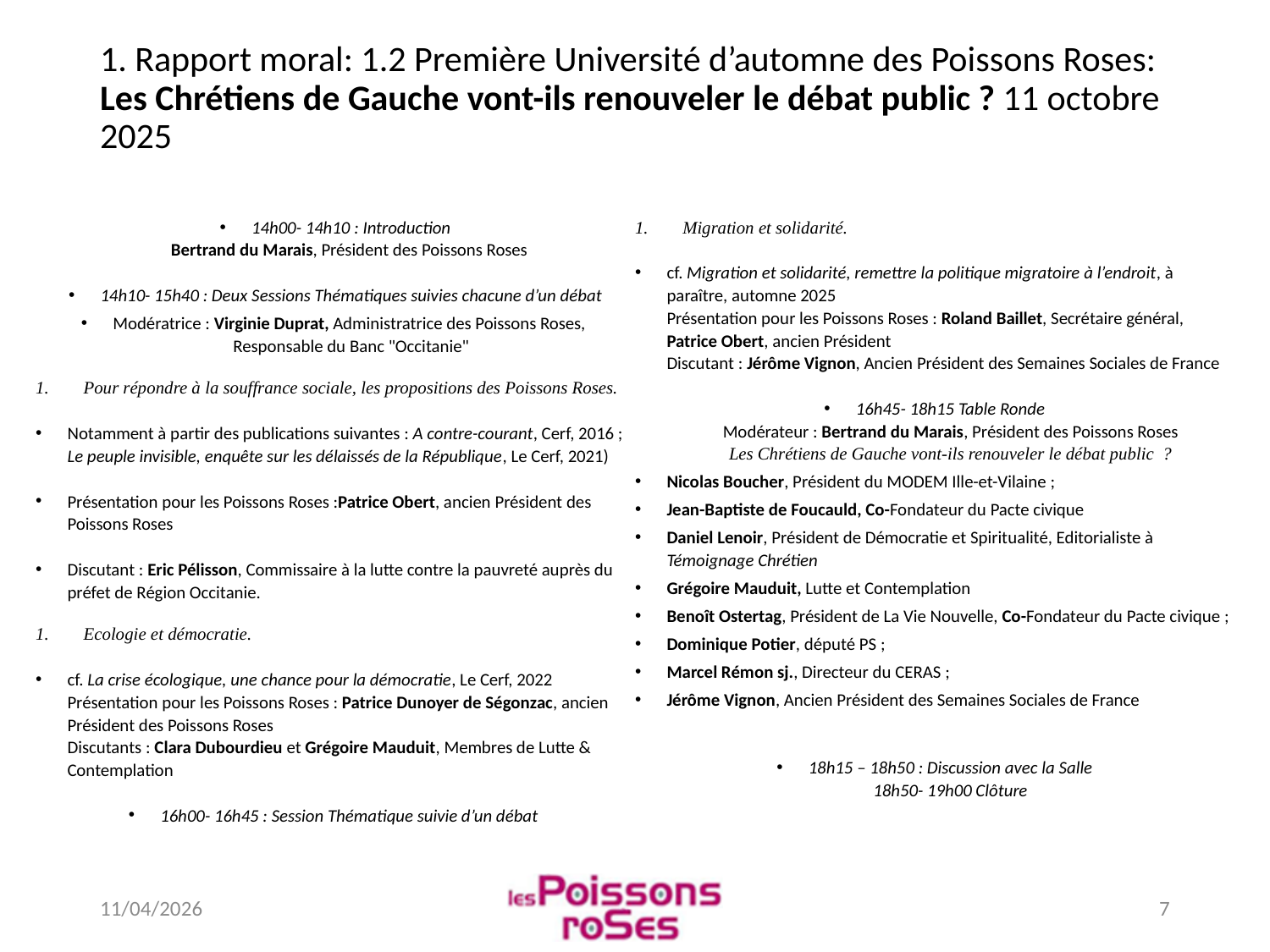

# 1. Rapport moral: 1.2 Première Université d’automne des Poissons Roses: Les Chrétiens de Gauche vont-ils renouveler le débat public ? 11 octobre 2025
14h00- 14h10 : Introduction
Bertrand du Marais, Président des Poissons Roses
14h10- 15h40 : Deux Sessions Thématiques suivies chacune d’un débat
Modératrice : Virginie Duprat, Administratrice des Poissons Roses,
Responsable du Banc "Occitanie"
Pour répondre à la souffrance sociale, les propositions des Poissons Roses.
Notamment à partir des publications suivantes : A contre-courant, Cerf, 2016 ; Le peuple invisible, enquête sur les délaissés de la République, Le Cerf, 2021)
Présentation pour les Poissons Roses :Patrice Obert, ancien Président des Poissons Roses
Discutant : Eric Pélisson, Commissaire à la lutte contre la pauvreté auprès du préfet de Région Occitanie.
Ecologie et démocratie.
cf. La crise écologique, une chance pour la démocratie, Le Cerf, 2022
Présentation pour les Poissons Roses : Patrice Dunoyer de Ségonzac, ancien Président des Poissons Roses
Discutants : Clara Dubourdieu et Grégoire Mauduit, Membres de Lutte & Contemplation
16h00- 16h45 : Session Thématique suivie d’un débat
Migration et solidarité.
cf. Migration et solidarité, remettre la politique migratoire à l’endroit, à paraître, automne 2025
Présentation pour les Poissons Roses : Roland Baillet, Secrétaire général, Patrice Obert, ancien Président
Discutant : Jérôme Vignon, Ancien Président des Semaines Sociales de France
16h45- 18h15 Table Ronde
Modérateur : Bertrand du Marais, Président des Poissons Roses
Les Chrétiens de Gauche vont-ils renouveler le débat public  ?
Nicolas Boucher, Président du MODEM Ille-et-Vilaine ;
Jean-Baptiste de Foucauld, Co-Fondateur du Pacte civique
Daniel Lenoir, Président de Démocratie et Spiritualité, Editorialiste à Témoignage Chrétien
Grégoire Mauduit, Lutte et Contemplation
Benoît Ostertag, Président de La Vie Nouvelle, Co-Fondateur du Pacte civique ;
Dominique Potier, député PS ;
Marcel Rémon sj., Directeur du CERAS ;
Jérôme Vignon, Ancien Président des Semaines Sociales de France
18h15 – 18h50 : Discussion avec la Salle
18h50- 19h00 Clôture

11/04/2026
7